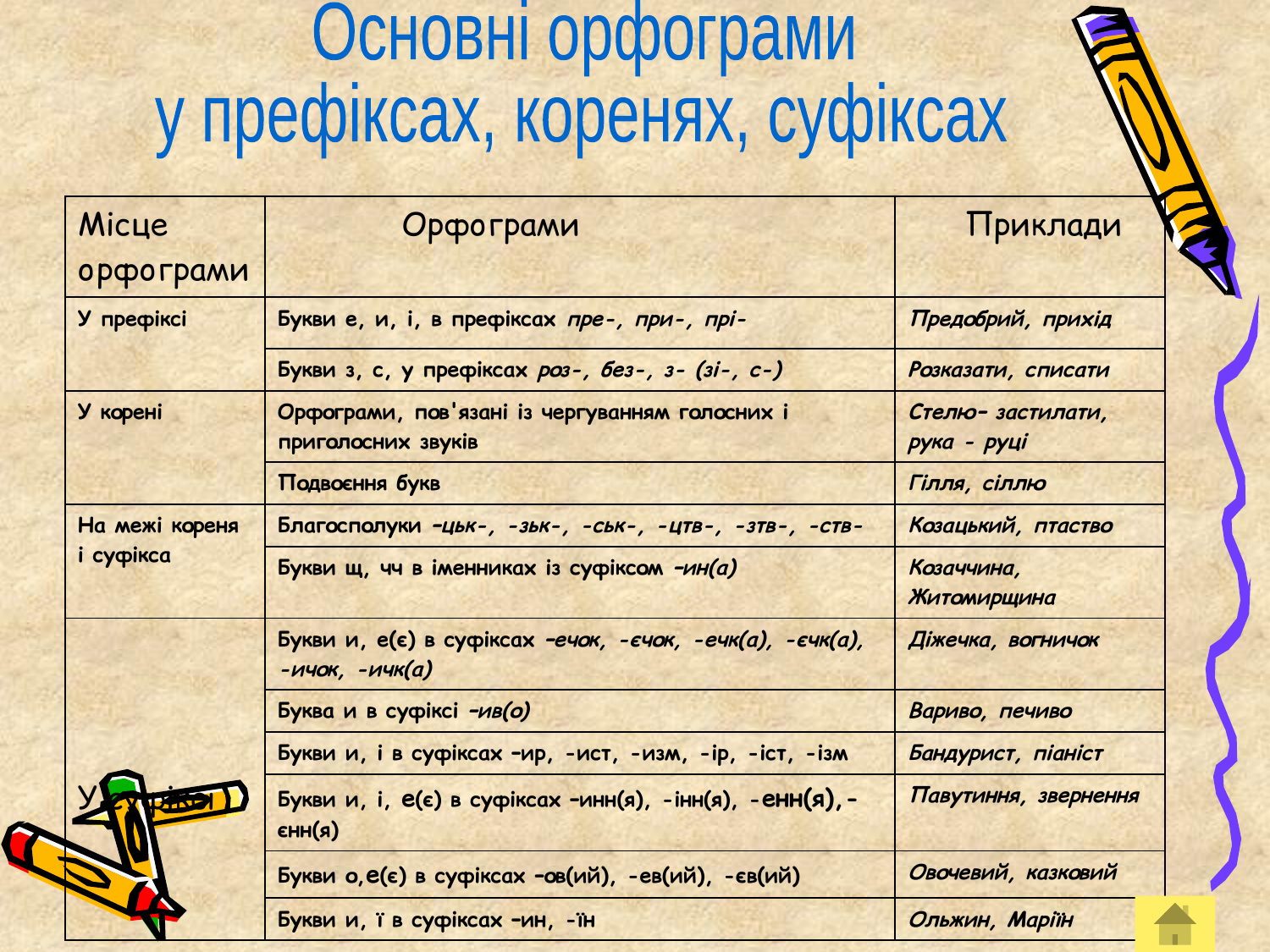

Основні орфограми
у префіксах, коренях, суфіксах
| Місце орфограми | Орфограми | Приклади |
| --- | --- | --- |
| У префіксі | Букви е, и, і, в префіксах пре-, при-, прі- | Предобрий, прихід |
|  | Букви з, с, у префіксах роз-, без-, з- (зі-, с-) | Розказати, списати |
| У корені | Орфограми, пов'язані із чергуванням голосних і приголосних звуків | Стелю – застилати, рука - руці |
|  | Подвоєння букв | Гілля, сіллю |
| На межі кореня і суфікса | Благосполуки –цьк-, -зьк-, -ськ-, -цтв-, -зтв-, -ств- | Козацький, птаство |
|  | Букви щ, чч в іменниках із суфіксом –ин(а) | Козаччина, Житомирщина |
| У суфіксі | Букви и, е(є) в суфіксах –ечок, -єчок, -ечк(а), -єчк(а), -ичок, -ичк(а) | Діжечка, вогничок |
|  | Буква и в суфіксі –ив(о) | Вариво, печиво |
|  | Букви и, і в суфіксах –ир, -ист, -изм, -ір, -іст, -ізм | Бандурист, піаніст |
|  | Букви и, і, е(є) в суфіксах –инн(я), -інн(я), -енн(я),-єнн(я) | Павутиння, звернення |
|  | Букви о,е(є) в суфіксах –ов(ий), -ев(ий), -єв(ий) | Овочевий, казковий |
|  | Букви и, ї в суфіксах –ин, -їн | Ольжин, Маріїн |